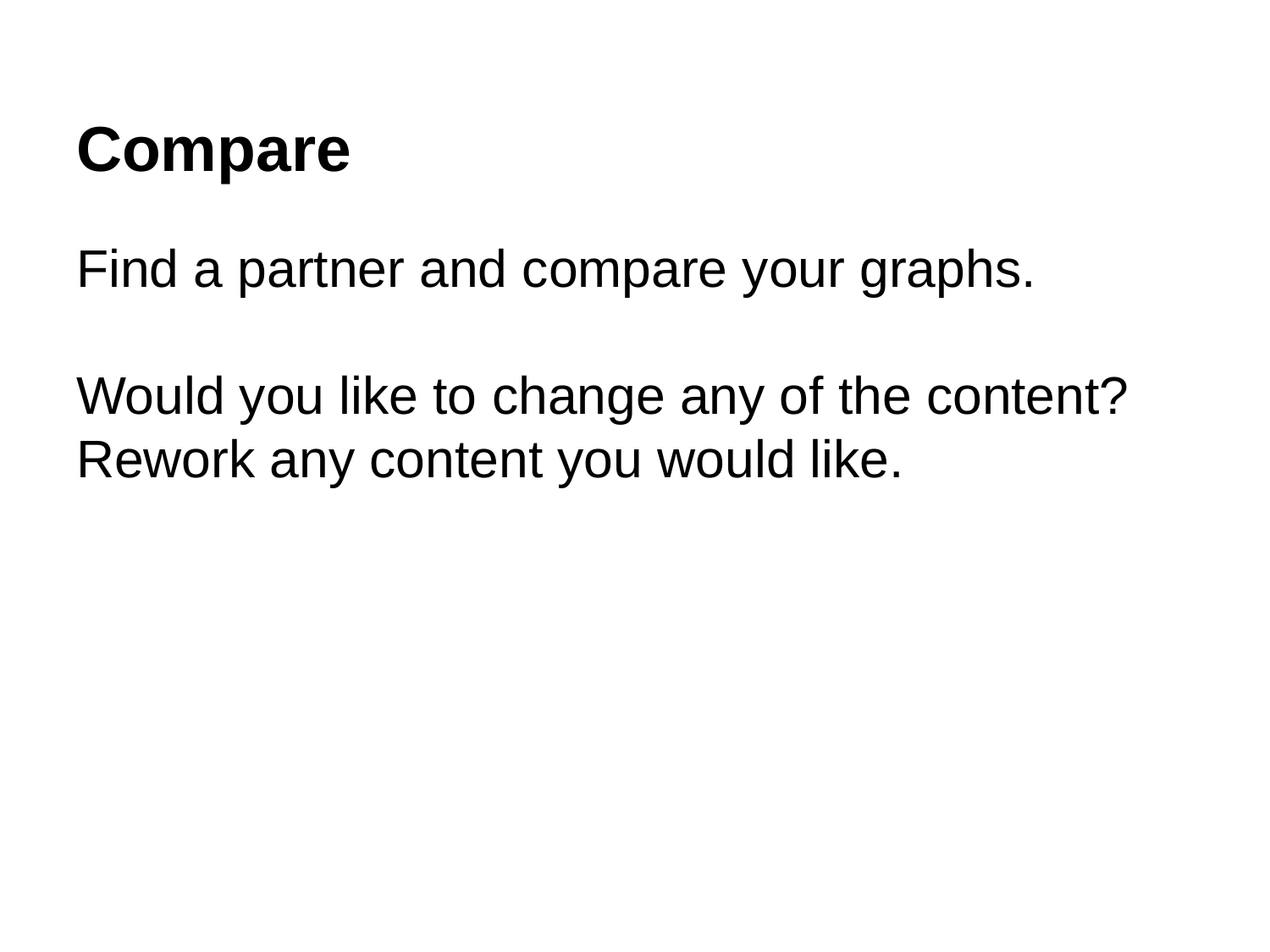

# Compare
Find a partner and compare your graphs.

Would you like to change any of the content? Rework any content you would like.